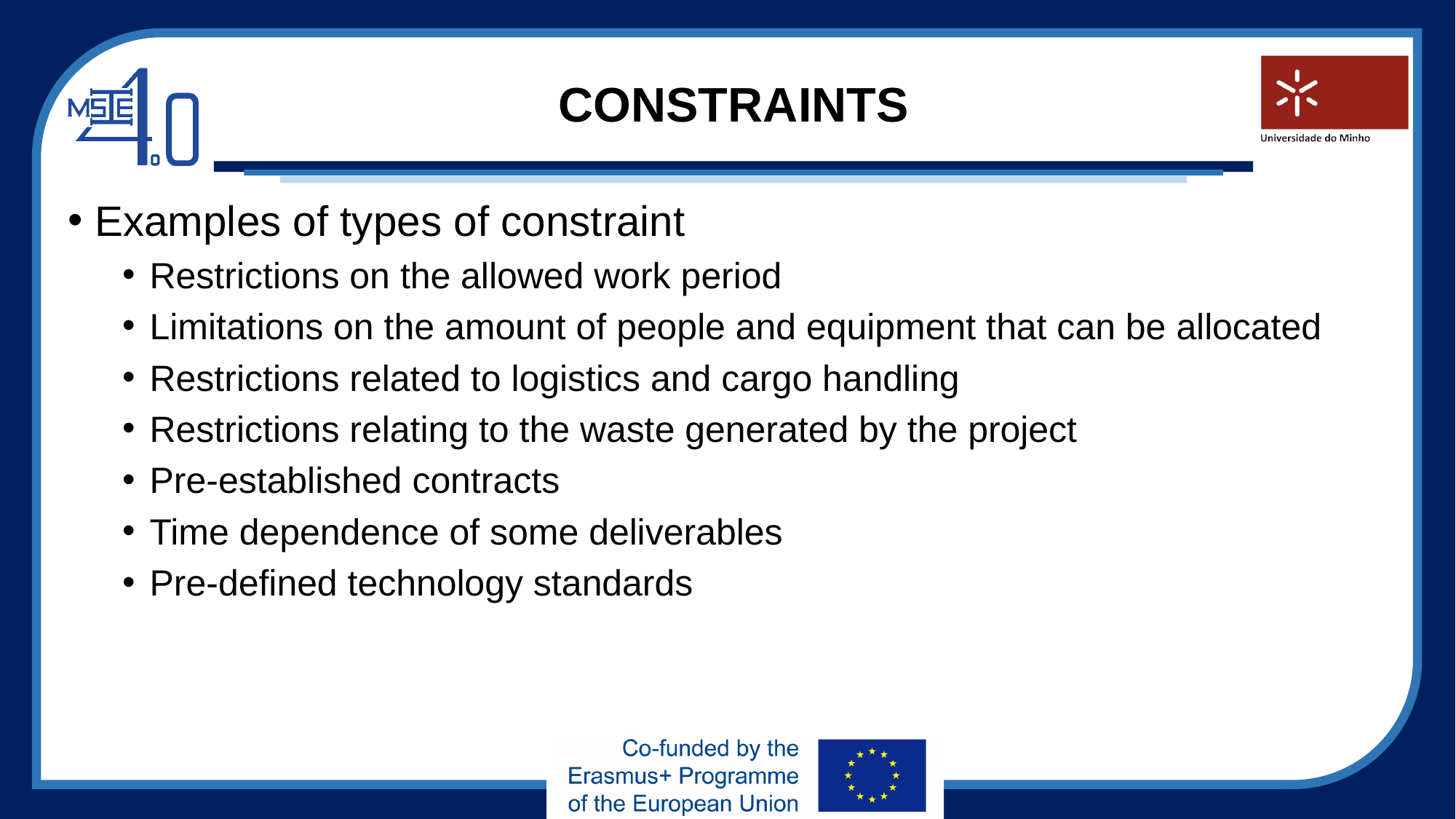

# CONSTRAINTS
Examples of types of constraint
Restrictions on the allowed work period
Limitations on the amount of people and equipment that can be allocated
Restrictions related to logistics and cargo handling
Restrictions relating to the waste generated by the project
Pre-established contracts
Time dependence of some deliverables
Pre-defined technology standards